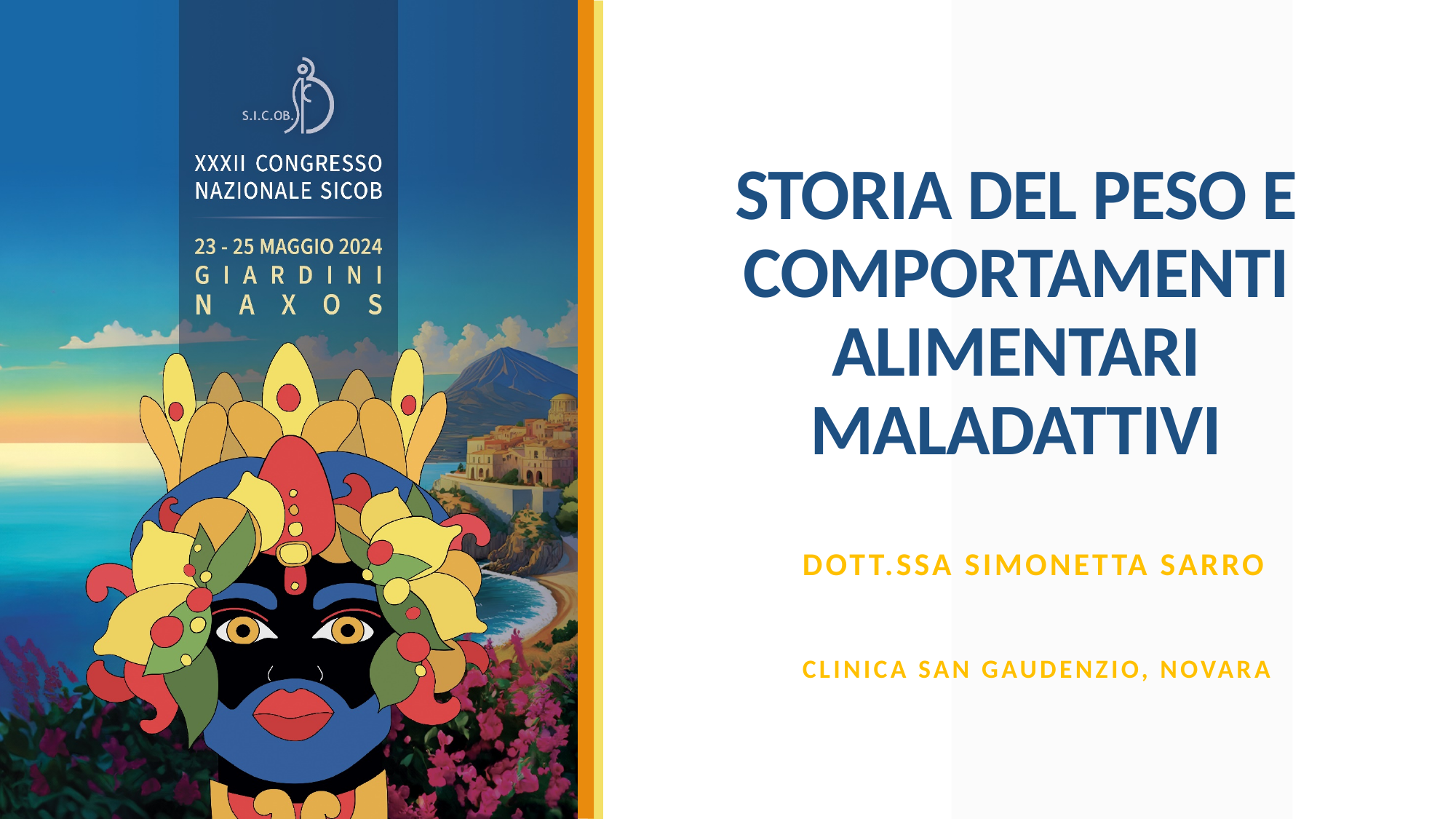

# STORIA DEL PESO E COMPORTAMENTI ALIMENTARI MALADATTIVI
Dott.ssa simonetta sarro

Clinica san gaudenzio, novara